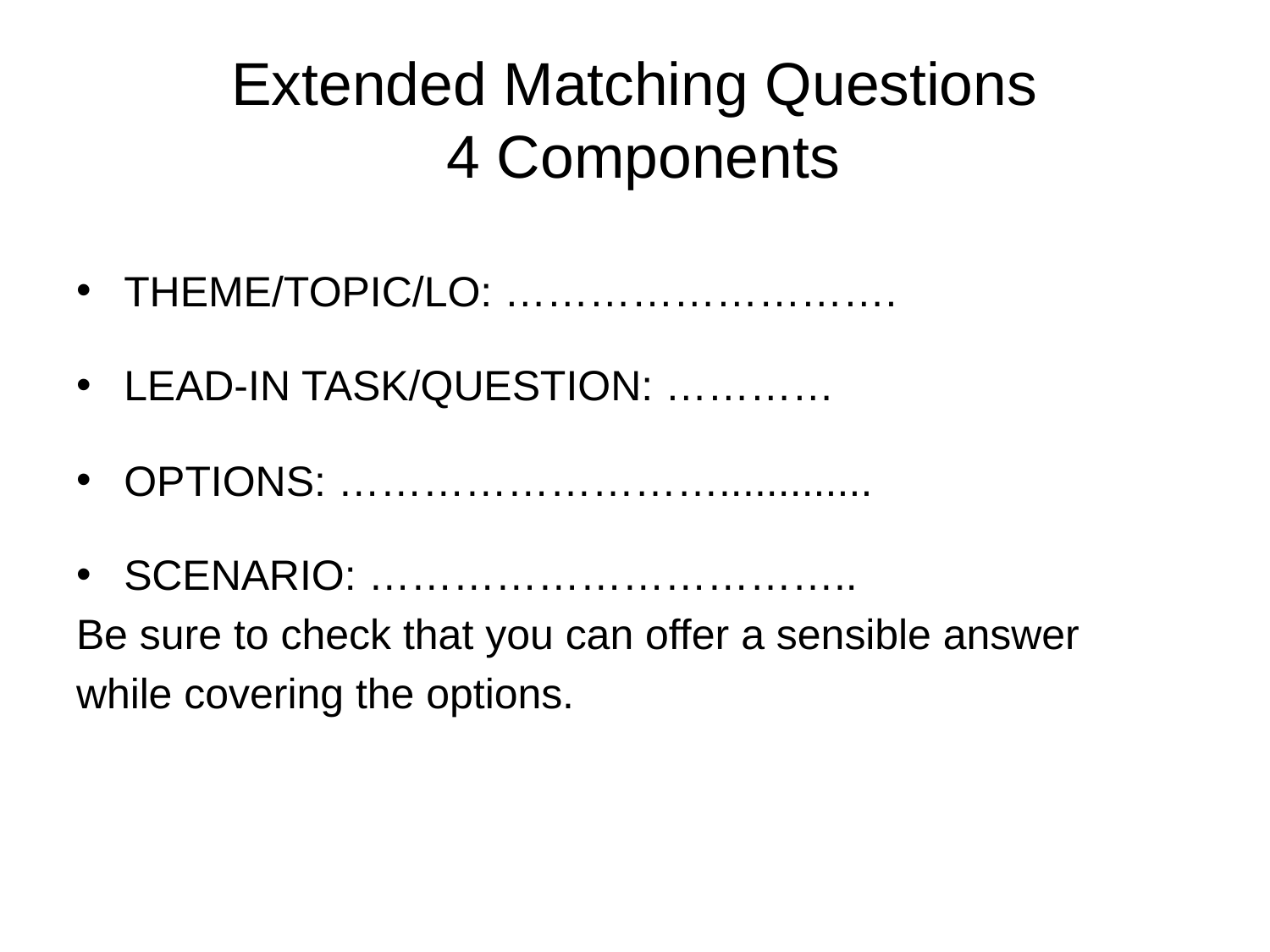

# Extended Matching Questions 4 Components
THEME/TOPIC/LO: ……………………….
LEAD-IN TASK/QUESTION: …………
OPTIONS: ……………………….............
SCENARIO: ……………………………..
Be sure to check that you can offer a sensible answer
while covering the options.